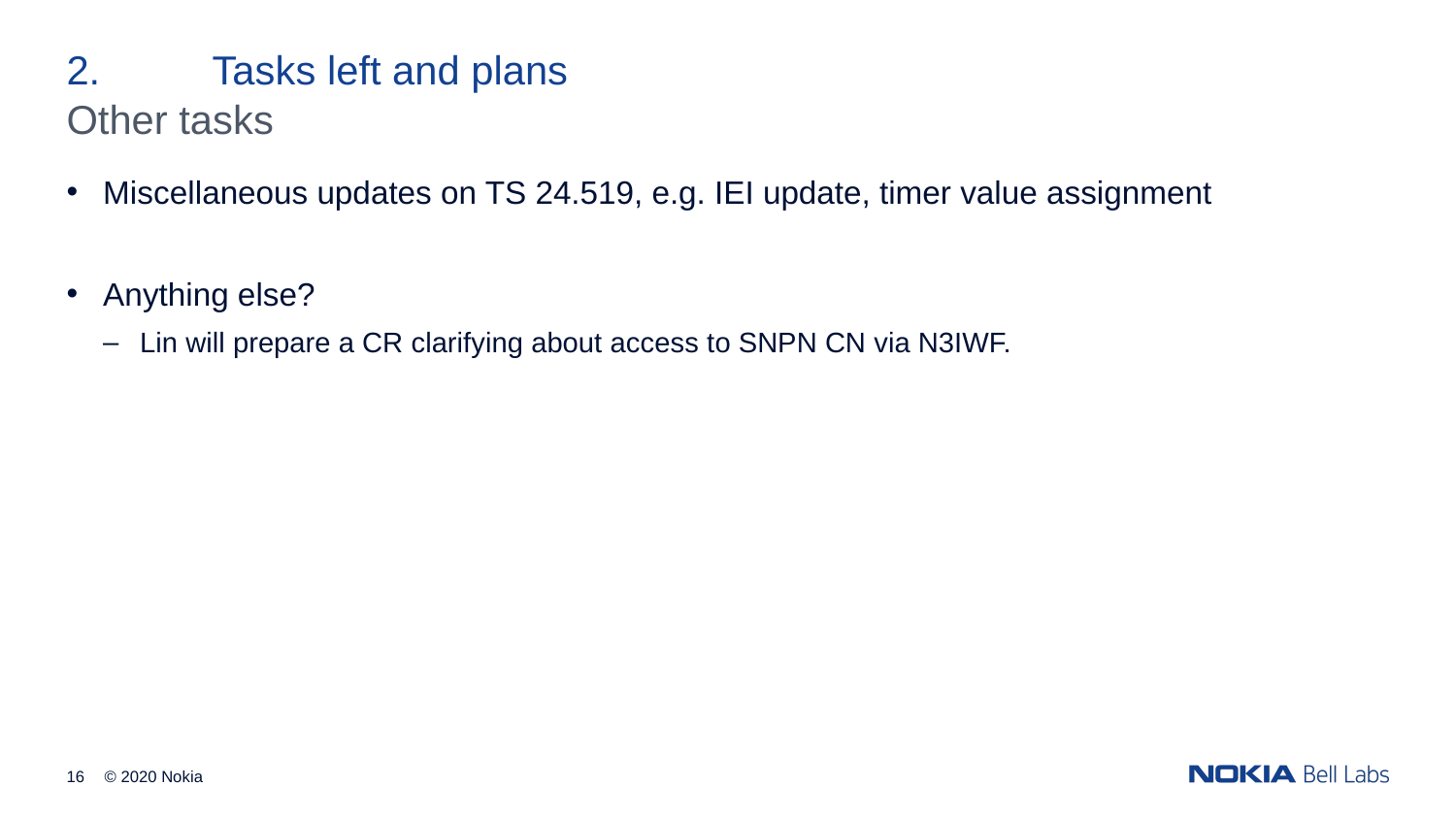

2.	Tasks left and plans
Other tasks
Miscellaneous updates on TS 24.519, e.g. IEI update, timer value assignment

Anything else?
Lin will prepare a CR clarifying about access to SNPN CN via N3IWF.